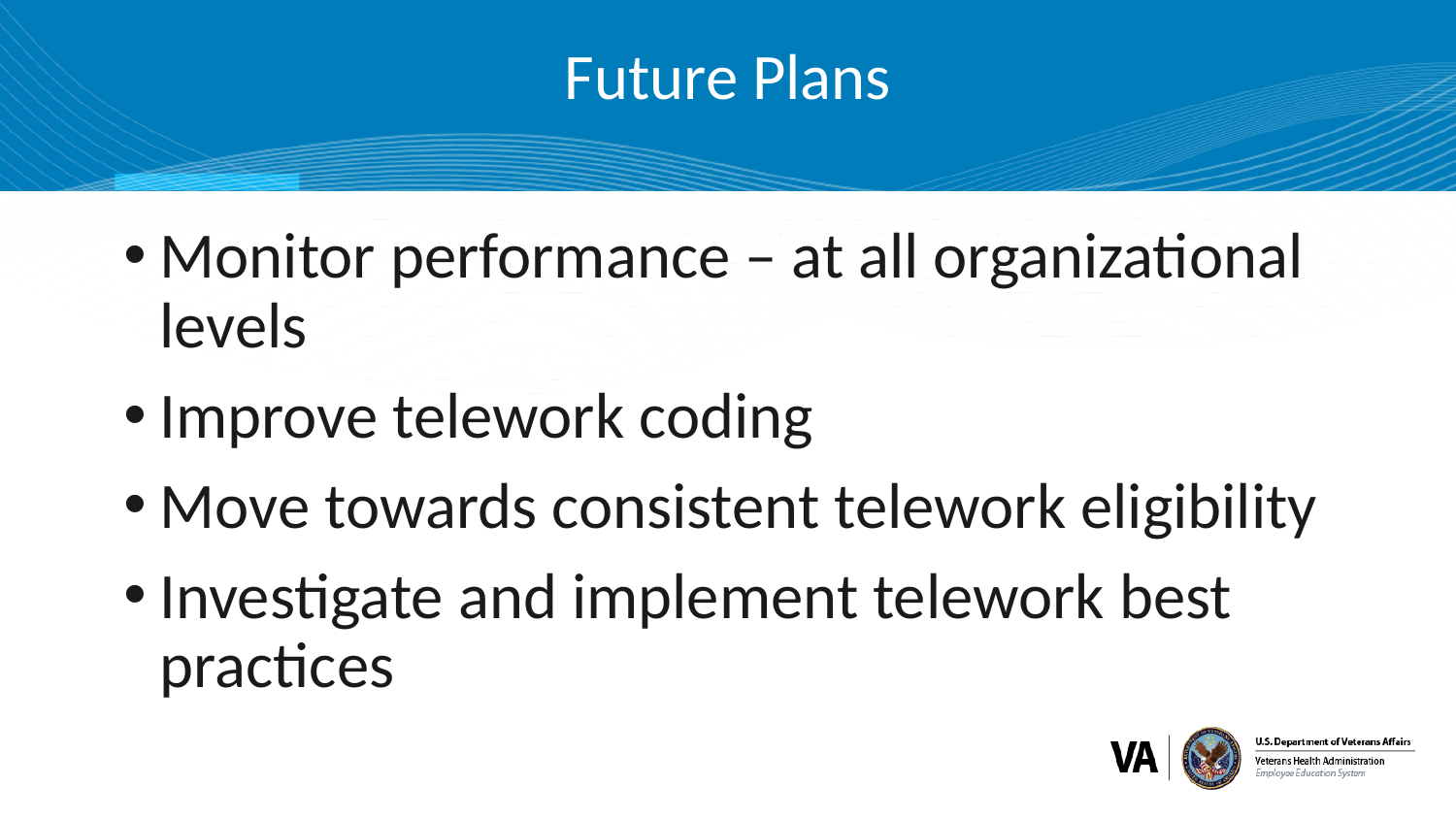

# Future Plans
Monitor performance – at all organizational levels
Improve telework coding
Move towards consistent telework eligibility
Investigate and implement telework best practices